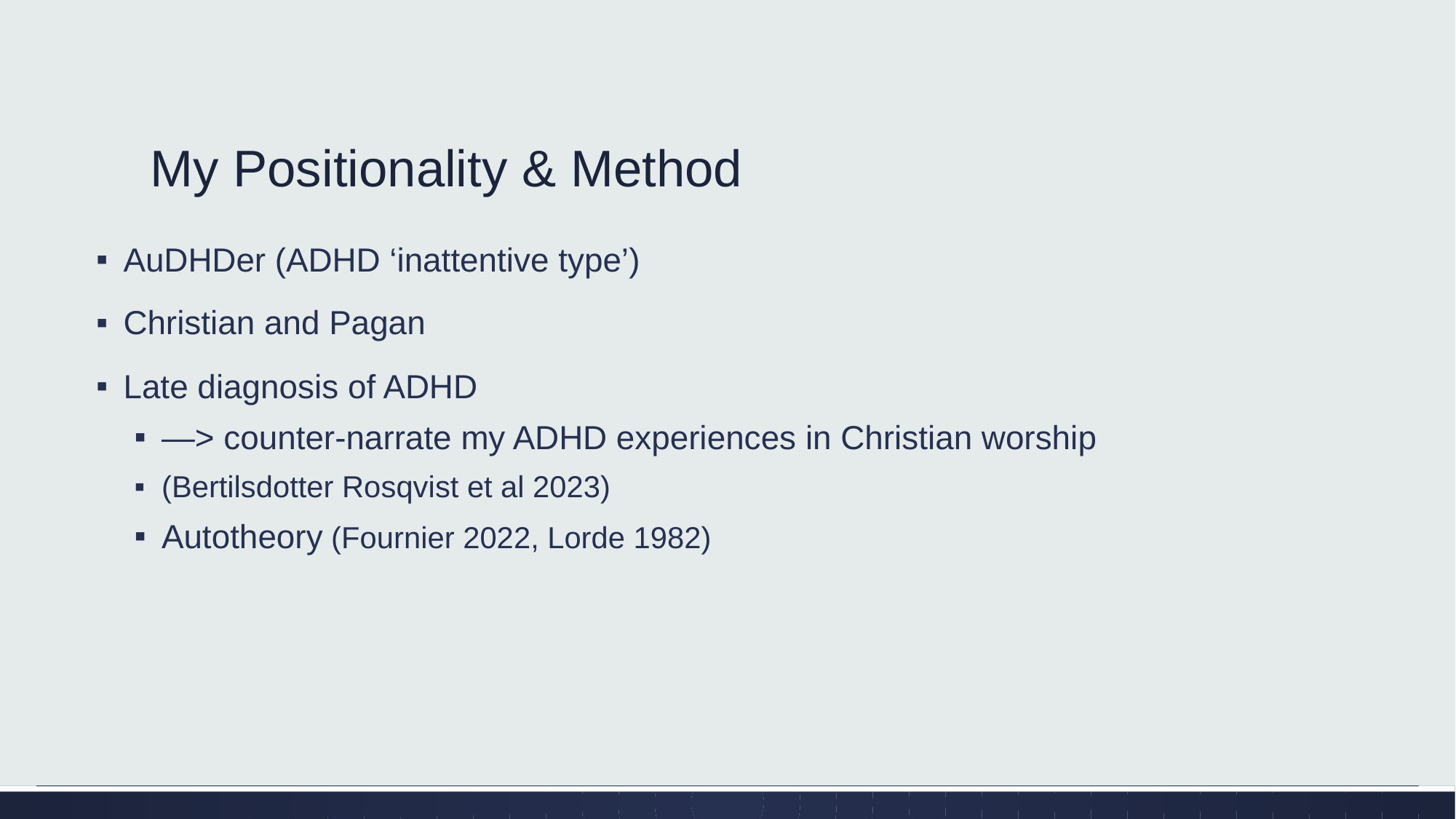

# My Positionality & Method
AuDHDer (ADHD ‘inattentive type’)
Christian and Pagan
Late diagnosis of ADHD
—> counter-narrate my ADHD experiences in Christian worship
(Bertilsdotter Rosqvist et al 2023)
Autotheory (Fournier 2022, Lorde 1982)